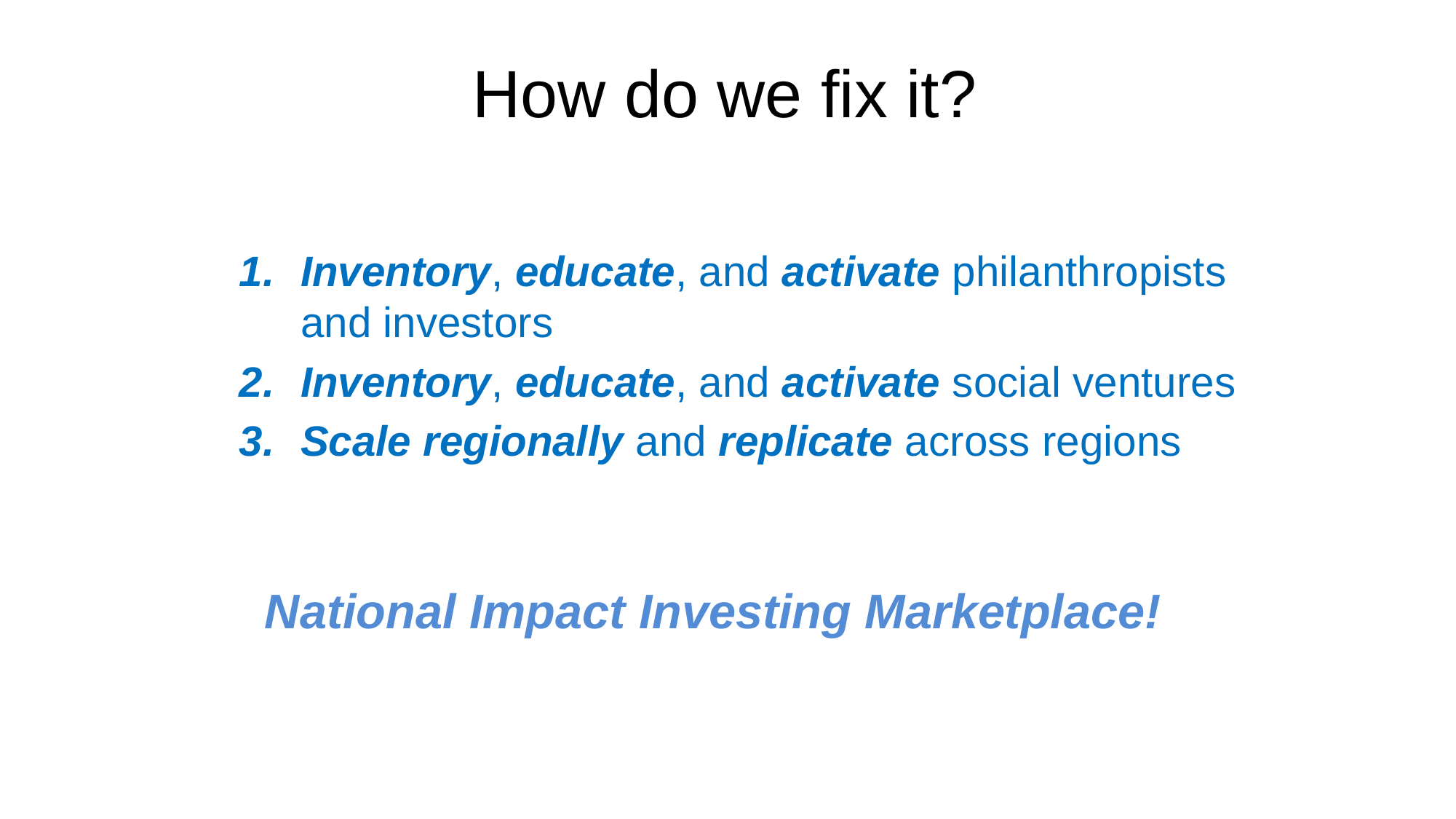

How do we fix it?
Inventory, educate, and activate philanthropists and investors
Inventory, educate, and activate social ventures
Scale regionally and replicate across regions

National Impact Investing Marketplace!